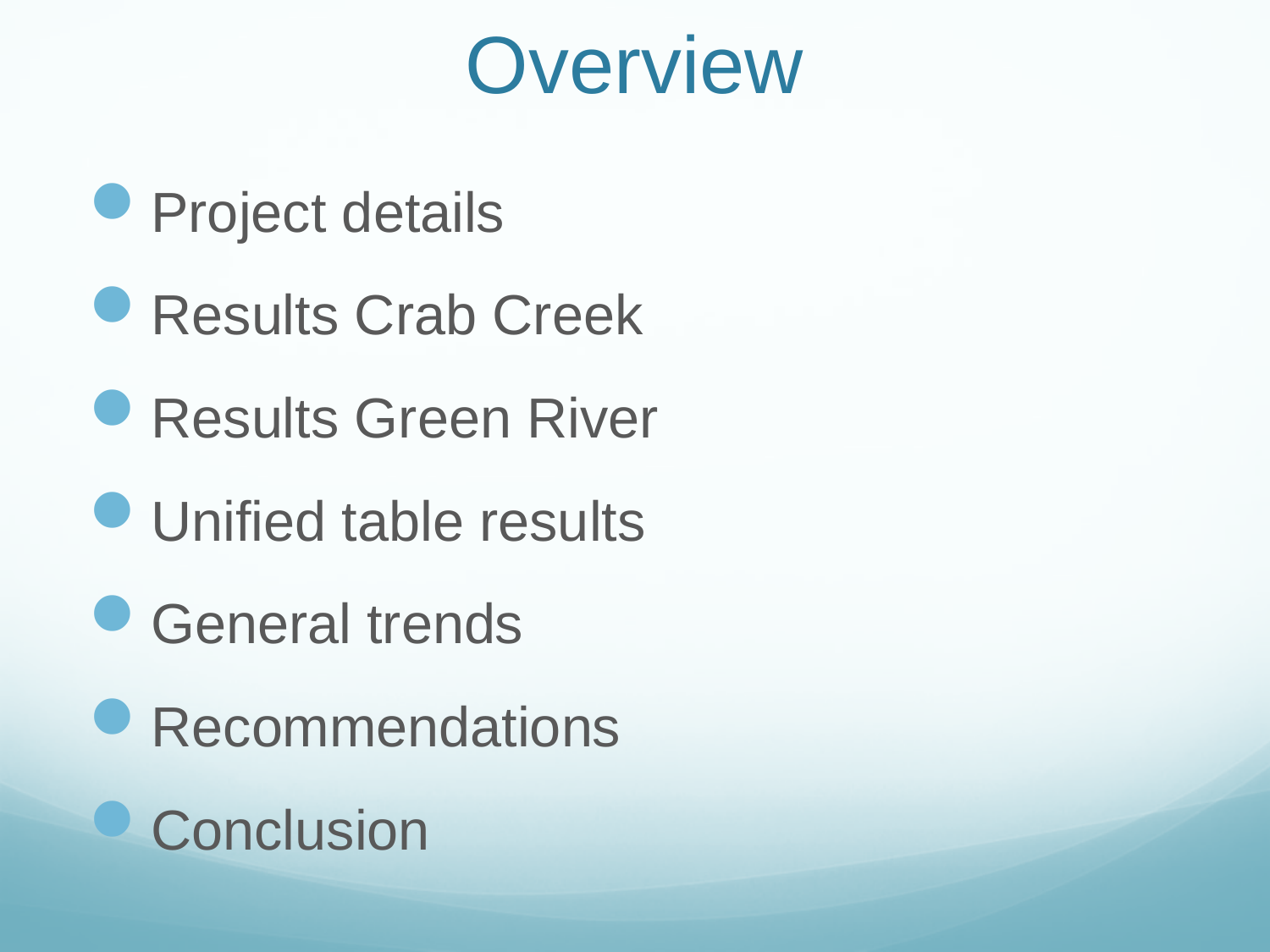

# Overview
Project details
Results Crab Creek
Results Green River
Unified table results
General trends
Recommendations
Conclusion